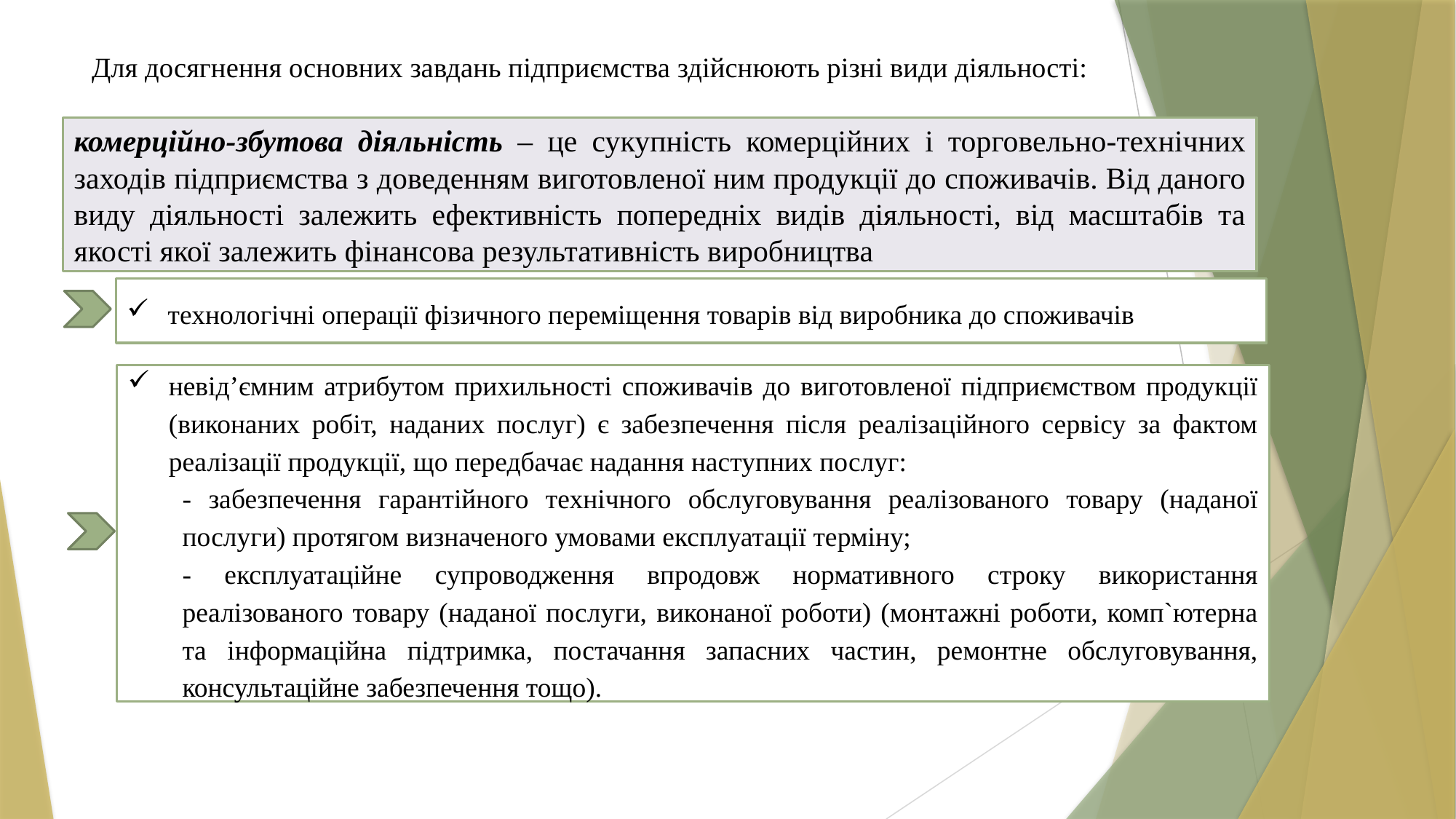

Для досягнення основних завдань підприємства здійснюють різні види діяльності:
комерційно-збутова діяльність – це сукупність комерційних і торговельно-технічних заходів підприємства з доведенням виготовленої ним продукції до споживачів. Від даного виду діяльності залежить ефективність попередніх видів діяльності, від масштабів та якості якої залежить фінансова результативність виробництва
production – focused on the production of certain products

технологічні операції фізичного переміщення товарів від виробника до споживачів

невід’ємним атрибутом прихильності споживачів до виготовленої підприємством продукції (виконаних робіт, наданих послуг) є забезпечення після реалізаційного сервісу за фактом реалізації продукції, що передбачає надання наступних послуг:
- забезпечення гарантійного технічного обслуговування реалізованого товару (наданої послуги) протягом визначеного умовами експлуатації терміну;
- експлуатаційне супроводження впродовж нормативного строку використання реалізованого товару (наданої послуги, виконаної роботи) (монтажні роботи, комп`ютерна та інформаційна підтримка, постачання запасних частин, ремонтне обслуговування, консультаційне забезпечення тощо).